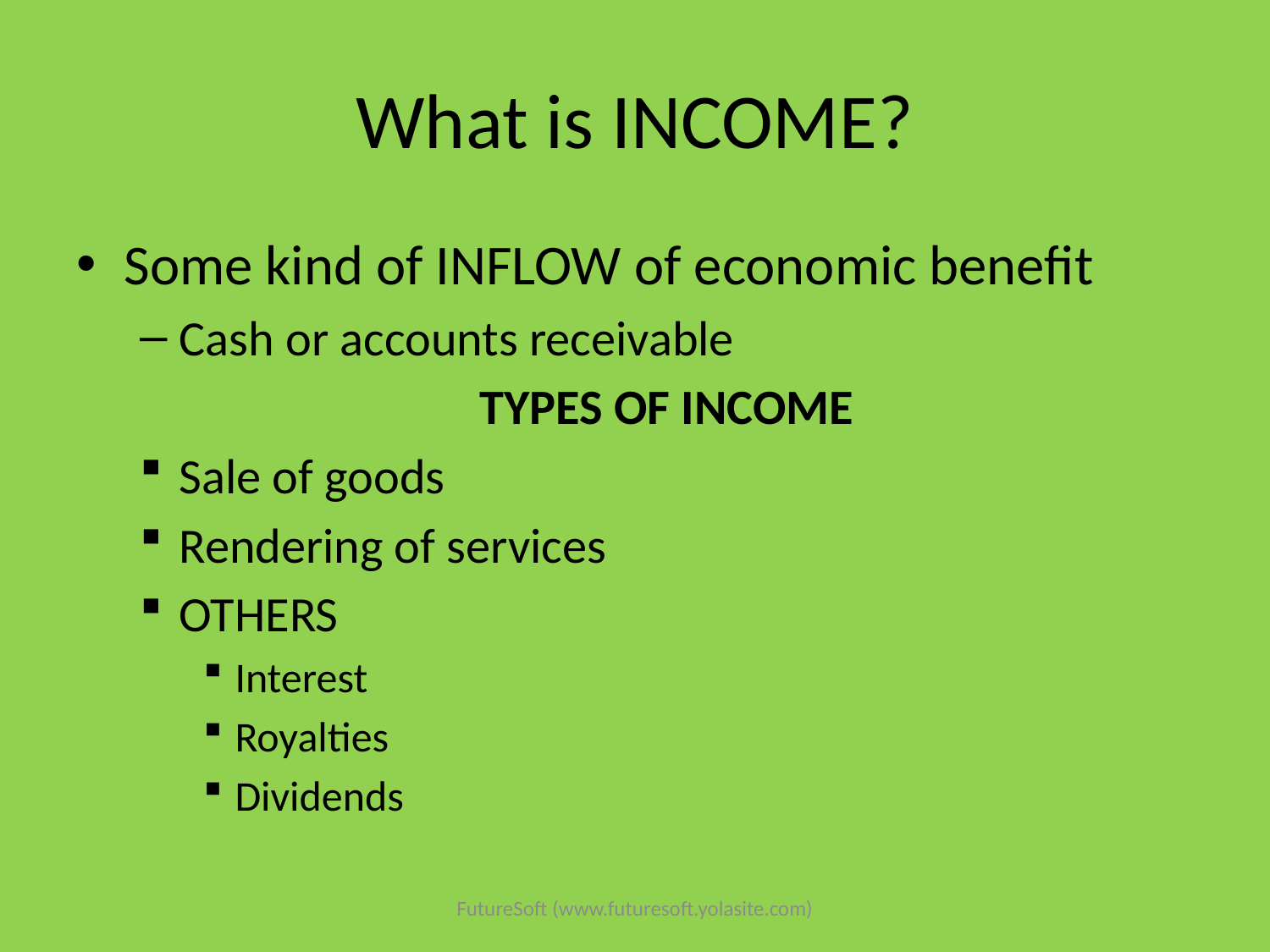

# What is INCOME?
Some kind of INFLOW of economic benefit
Cash or accounts receivable
TYPES OF INCOME
Sale of goods
Rendering of services
OTHERS
Interest
Royalties
Dividends

FutureSoft (www.futuresoft.yolasite.com)